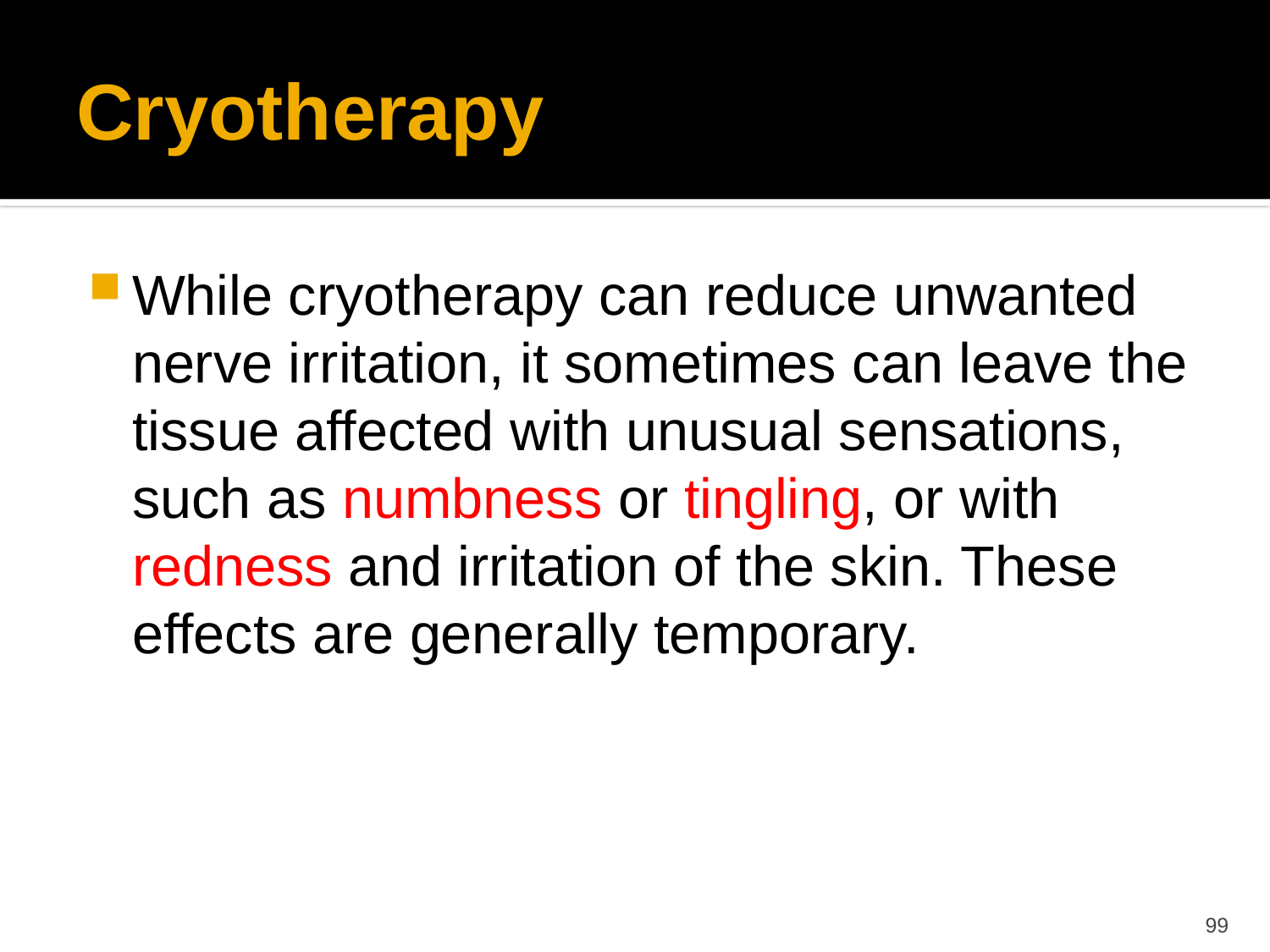

# Cryotherapy
While cryotherapy can reduce unwanted nerve irritation, it sometimes can leave the tissue affected with unusual sensations, such as numbness or tingling, or with redness and irritation of the skin. These effects are generally temporary.
99